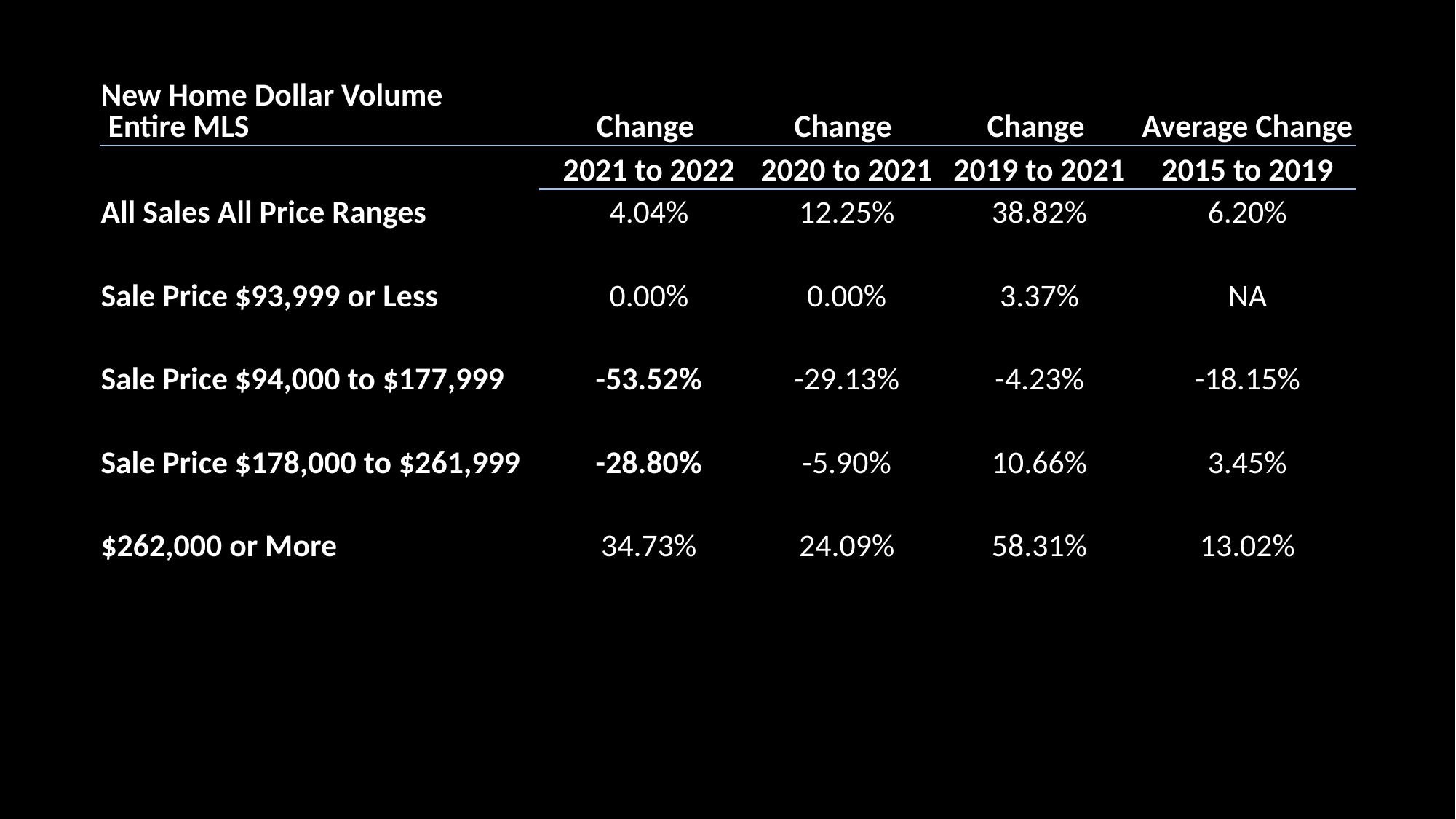

| New Home Dollar Volume Entire MLS |  | Change | Change | Change | Average Change |
| --- | --- | --- | --- | --- | --- |
|  |  | 2021 to 2022 | 2020 to 2021 | 2019 to 2021 | 2015 to 2019 |
| All Sales All Price Ranges |  | 4.04% | 12.25% | 38.82% | 6.20% |
|  |  |  |  |  |  |
| Sale Price $93,999 or Less |  | 0.00% | 0.00% | 3.37% | NA |
|  |  |  |  |  |  |
| Sale Price $94,000 to $177,999 |  | -53.52% | -29.13% | -4.23% | -18.15% |
|  |  |  |  |  |  |
| Sale Price $178,000 to $261,999 |  | -28.80% | -5.90% | 10.66% | 3.45% |
|  |  |  |  |  |  |
| $262,000 or More |  | 34.73% | 24.09% | 58.31% | 13.02% |